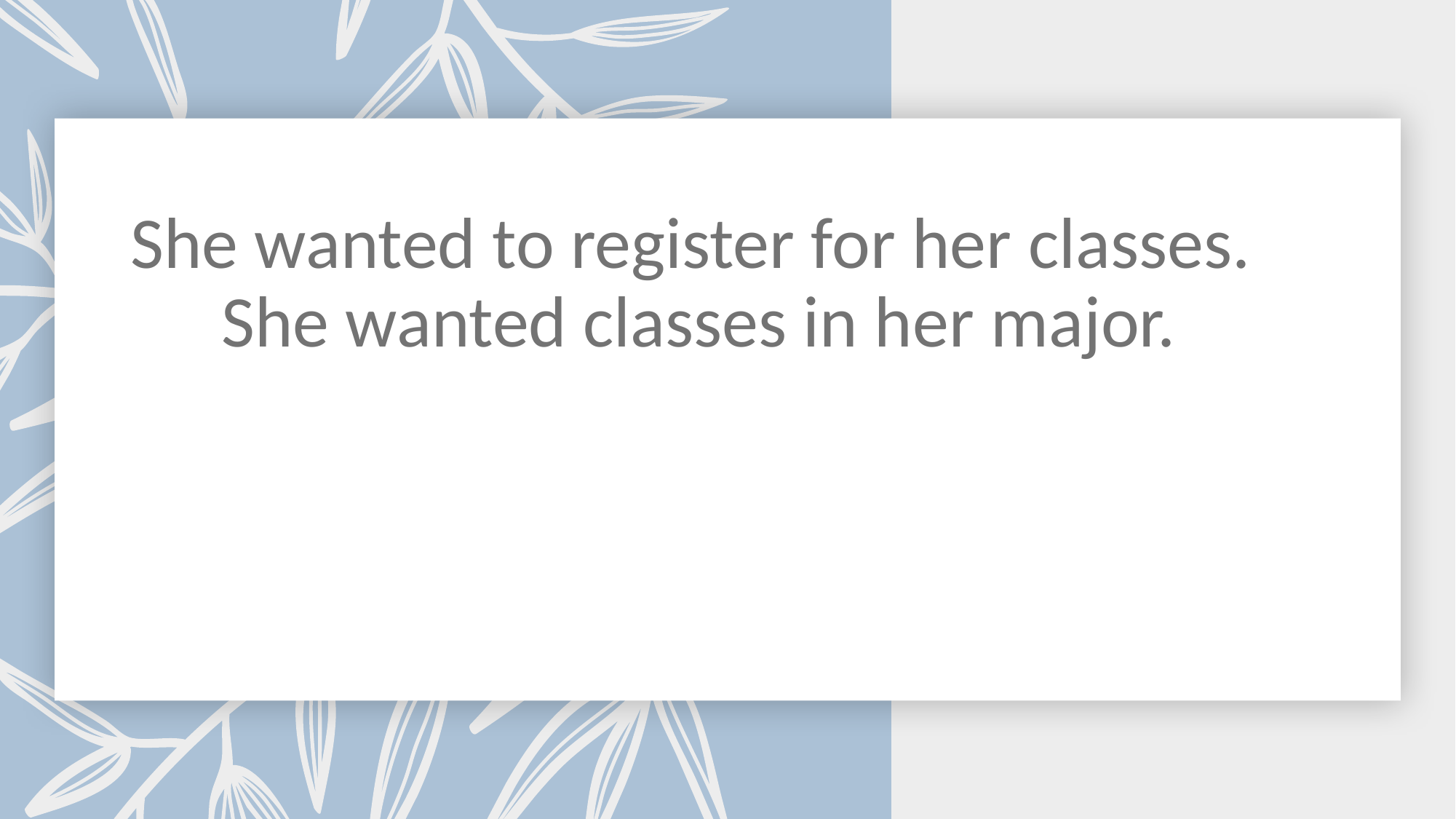

She wanted to register for her classes.  She wanted classes in her major.